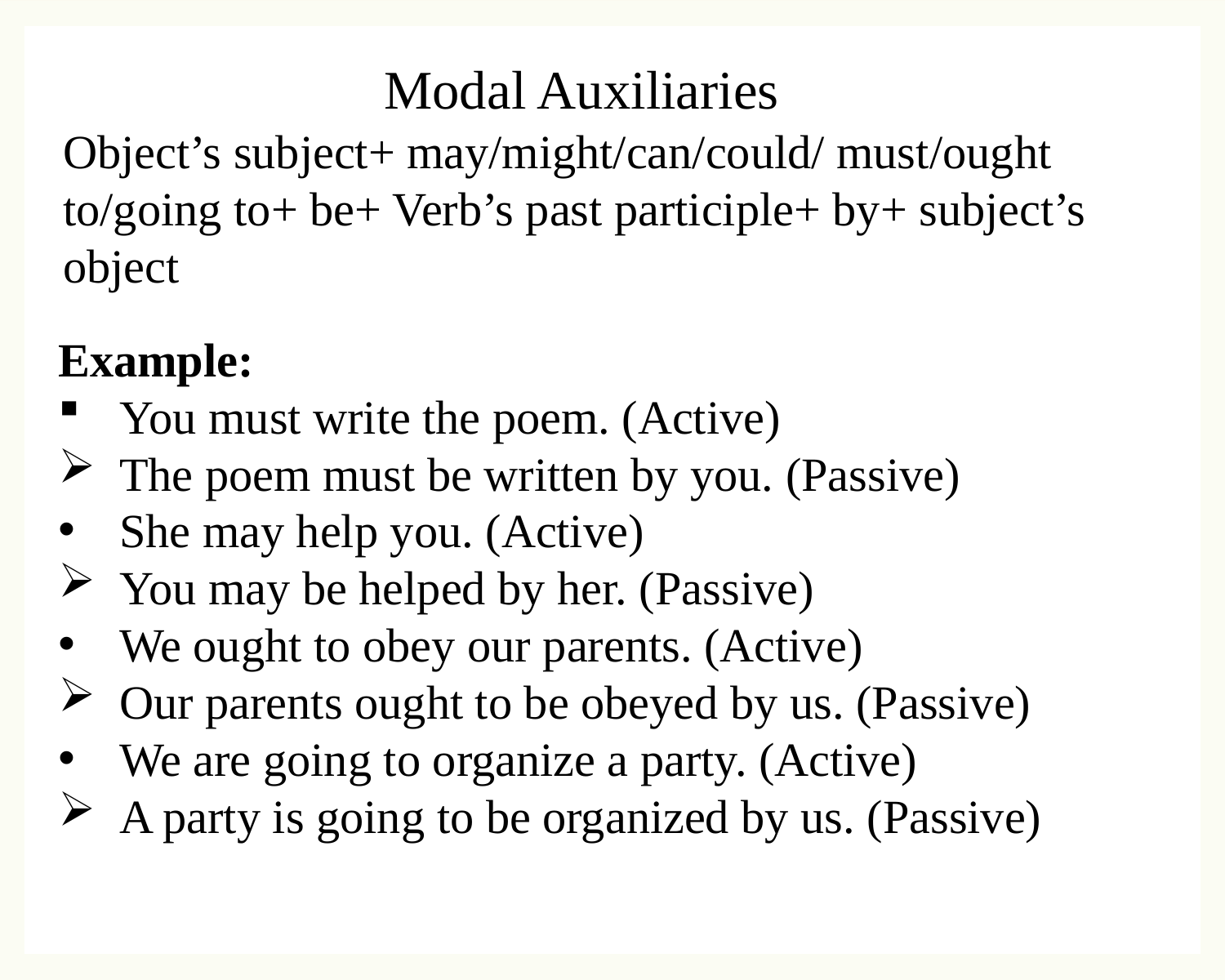

Modal Auxiliaries
Object’s subject+ may/might/can/could/ must/ought to/going to+ be+ Verb’s past participle+ by+ subject’s object
Example:
You must write the poem. (Active)
The poem must be written by you. (Passive)
She may help you. (Active)
You may be helped by her. (Passive)
We ought to obey our parents. (Active)
Our parents ought to be obeyed by us. (Passive)
We are going to organize a party. (Active)
A party is going to be organized by us. (Passive)